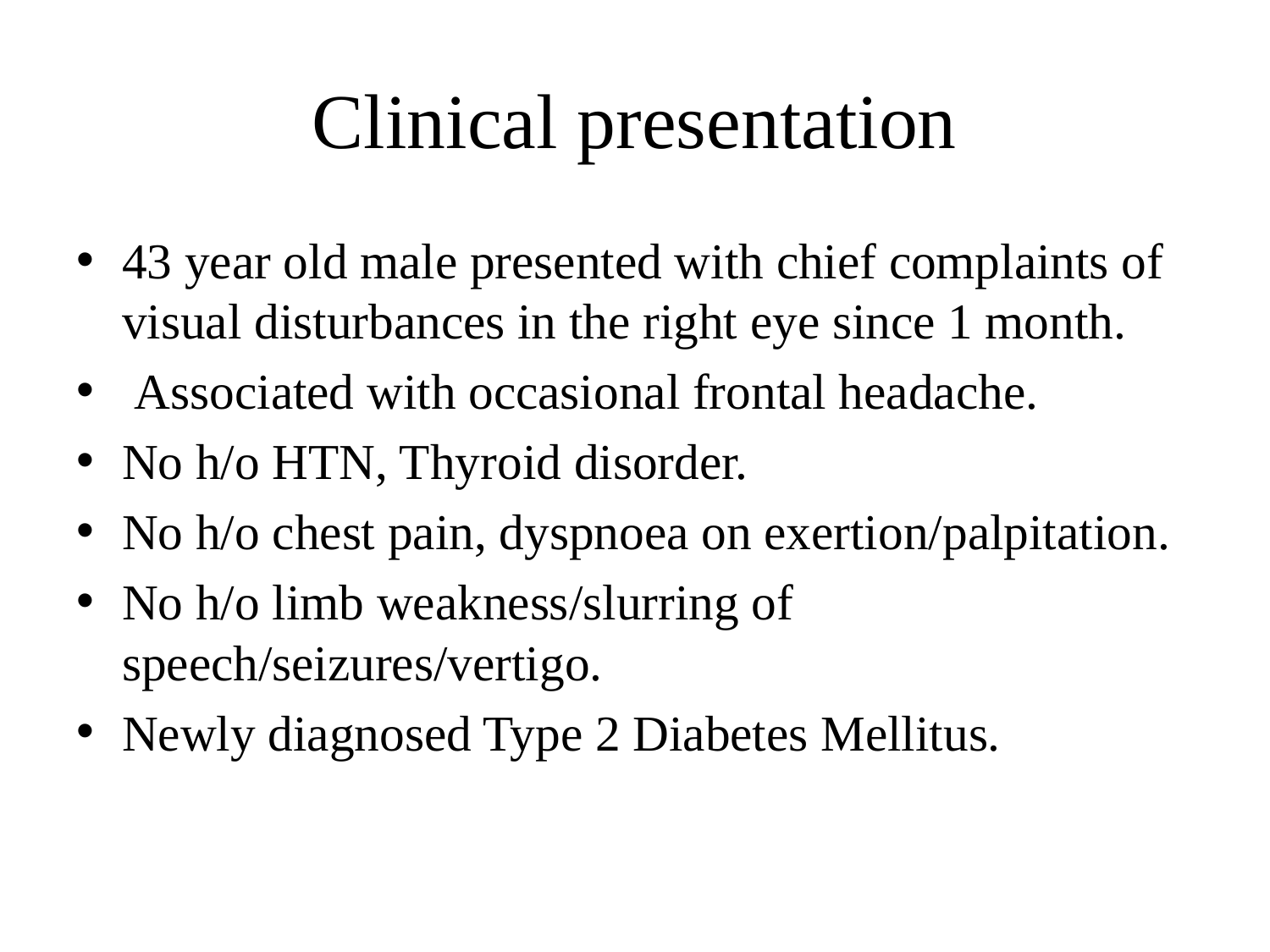

# Clinical presentation
43 year old male presented with chief complaints of visual disturbances in the right eye since 1 month.
 Associated with occasional frontal headache.
No h/o HTN, Thyroid disorder.
No h/o chest pain, dyspnoea on exertion/palpitation.
No h/o limb weakness/slurring of speech/seizures/vertigo.
Newly diagnosed Type 2 Diabetes Mellitus.